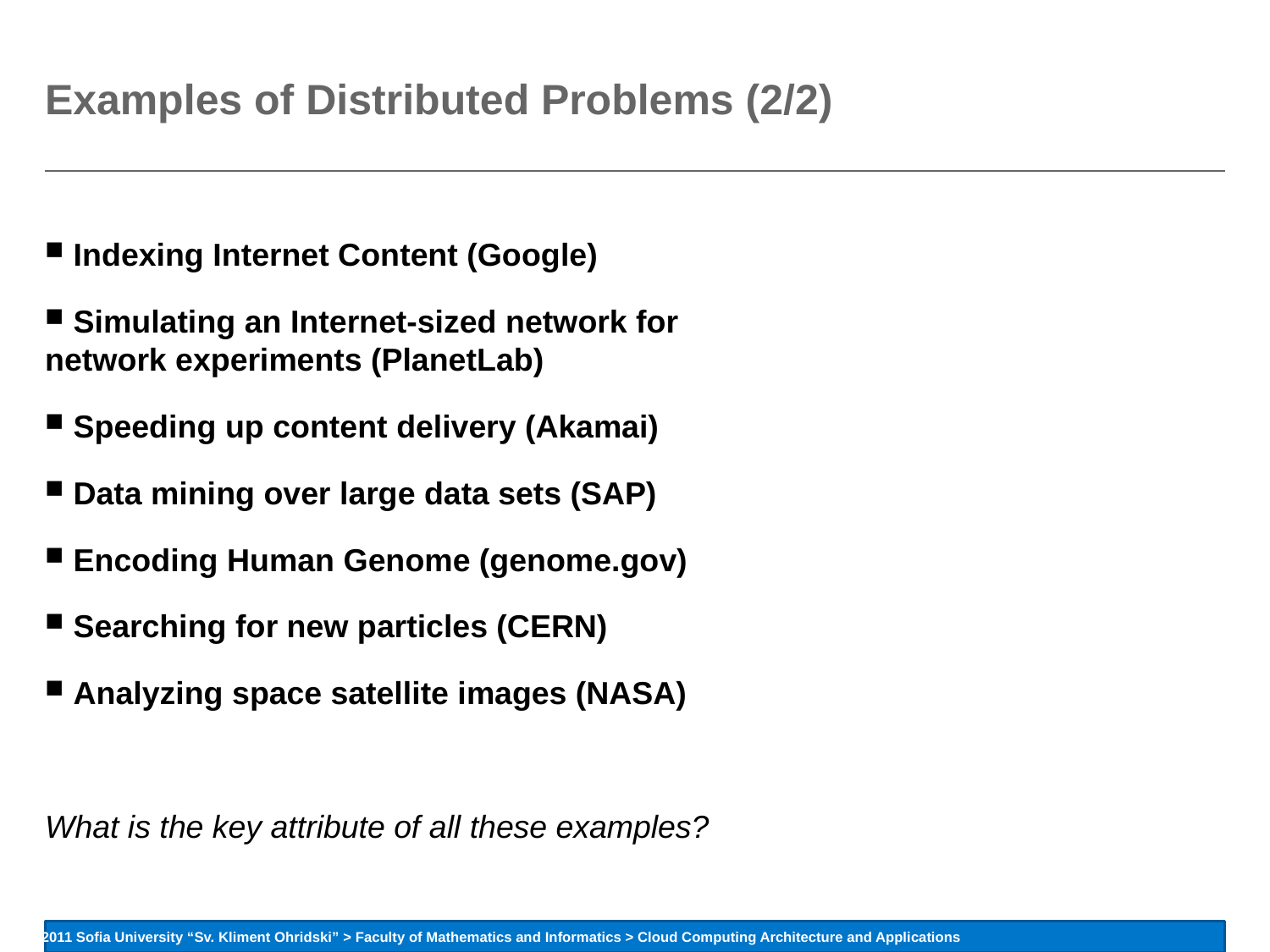

# Examples of Distributed Problems (2/2)
 Indexing Internet Content (Google)
 Simulating an Internet-sized network for network experiments (PlanetLab)
 Speeding up content delivery (Akamai)
 Data mining over large data sets (SAP)
 Encoding Human Genome (genome.gov)
 Searching for new particles (CERN)
 Analyzing space satellite images (NASA)

What is the key attribute of all these examples?